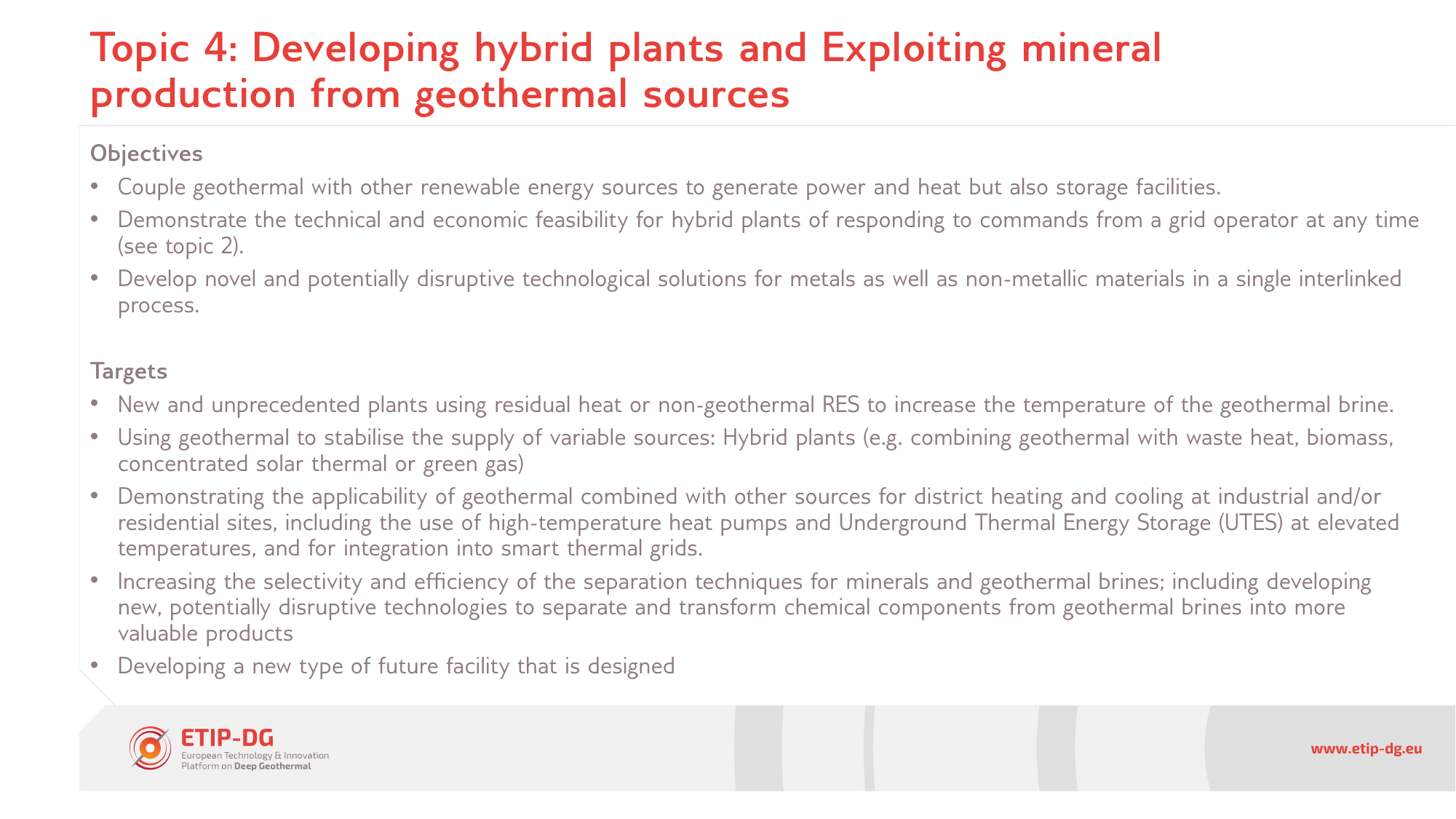

# Topic 4: Developing hybrid plants and Exploiting mineral production from geothermal sources
Objectives
Couple geothermal with other renewable energy sources to generate power and heat but also storage facilities.
Demonstrate the technical and economic feasibility for hybrid plants of responding to commands from a grid operator at any time (see topic 2).
Develop novel and potentially disruptive technological solutions for metals as well as non-metallic materials in a single interlinked process.

Targets
New and unprecedented plants using residual heat or non-geothermal RES to increase the temperature of the geothermal brine.
Using geothermal to stabilise the supply of variable sources: Hybrid plants (e.g. combining geothermal with waste heat, biomass, concentrated solar thermal or green gas)
Demonstrating the applicability of geothermal combined with other sources for district heating and cooling at industrial and/or residential sites, including the use of high-temperature heat pumps and Underground Thermal Energy Storage (UTES) at elevated temperatures, and for integration into smart thermal grids.
Increasing the selectivity and efficiency of the separation techniques for minerals and geothermal brines; including developing new, potentially disruptive technologies to separate and transform chemical components from geothermal brines into more valuable products
Developing a new type of future facility that is designed